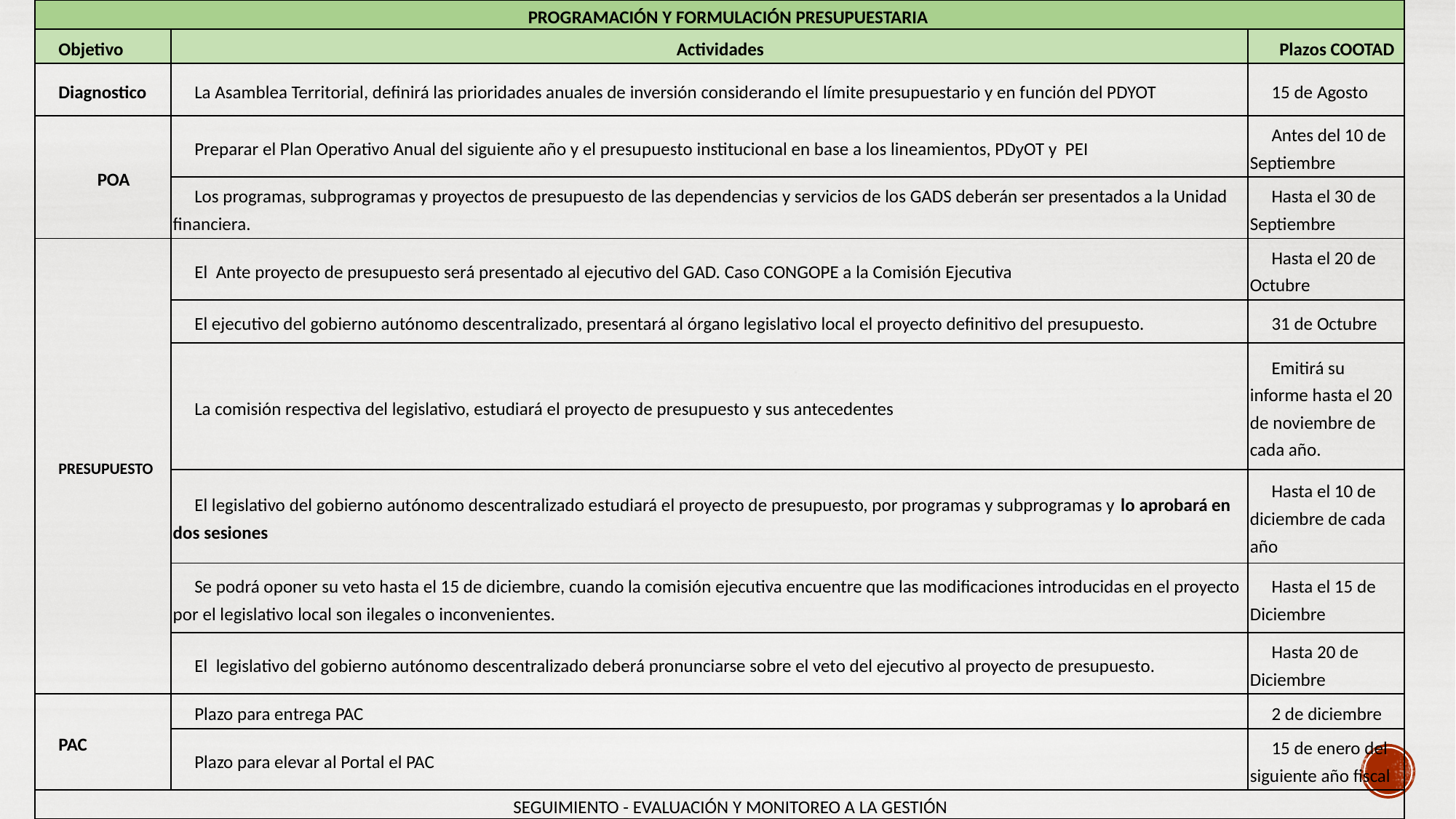

| PROGRAMACIÓN Y FORMULACIÓN PRESUPUESTARIA |  |  |
| --- | --- | --- |
| Objetivo | Actividades | Plazos COOTAD |
| Diagnostico | La Asamblea Territorial, definirá las prioridades anuales de inversión considerando el límite presupuestario y en función del PDYOT | 15 de Agosto |
| POA | Preparar el Plan Operativo Anual del siguiente año y el presupuesto institucional en base a los lineamientos, PDyOT y PEI | Antes del 10 de Septiembre |
|  | Los programas, subprogramas y proyectos de presupuesto de las dependencias y servicios de los GADS deberán ser presentados a la Unidad financiera. | Hasta el 30 de Septiembre |
| PRESUPUESTO | El Ante proyecto de presupuesto será presentado al ejecutivo del GAD. Caso CONGOPE a la Comisión Ejecutiva | Hasta el 20 de Octubre |
|  | El ejecutivo del gobierno autónomo descentralizado, presentará al órgano legislativo local el proyecto definitivo del presupuesto. | 31 de Octubre |
|  | La comisión respectiva del legislativo, estudiará el proyecto de presupuesto y sus antecedentes | Emitirá su informe hasta el 20 de noviembre de cada año. |
|  | El legislativo del gobierno autónomo descentralizado estudiará el proyecto de presupuesto, por programas y subprogramas y lo aprobará en dos sesiones | Hasta el 10 de diciembre de cada año |
|  | Se podrá oponer su veto hasta el 15 de diciembre, cuando la comisión ejecutiva encuentre que las modificaciones introducidas en el proyecto por el legislativo local son ilegales o inconvenientes. | Hasta el 15 de Diciembre |
|  | El legislativo del gobierno autónomo descentralizado deberá pronunciarse sobre el veto del ejecutivo al proyecto de presupuesto. | Hasta 20 de Diciembre |
| PAC | Plazo para entrega PAC | 2 de diciembre |
|  | Plazo para elevar al Portal el PAC | 15 de enero del siguiente año fiscal |
| SEGUIMIENTO - EVALUACIÓN Y MONITOREO A LA GESTIÓN |  |  |